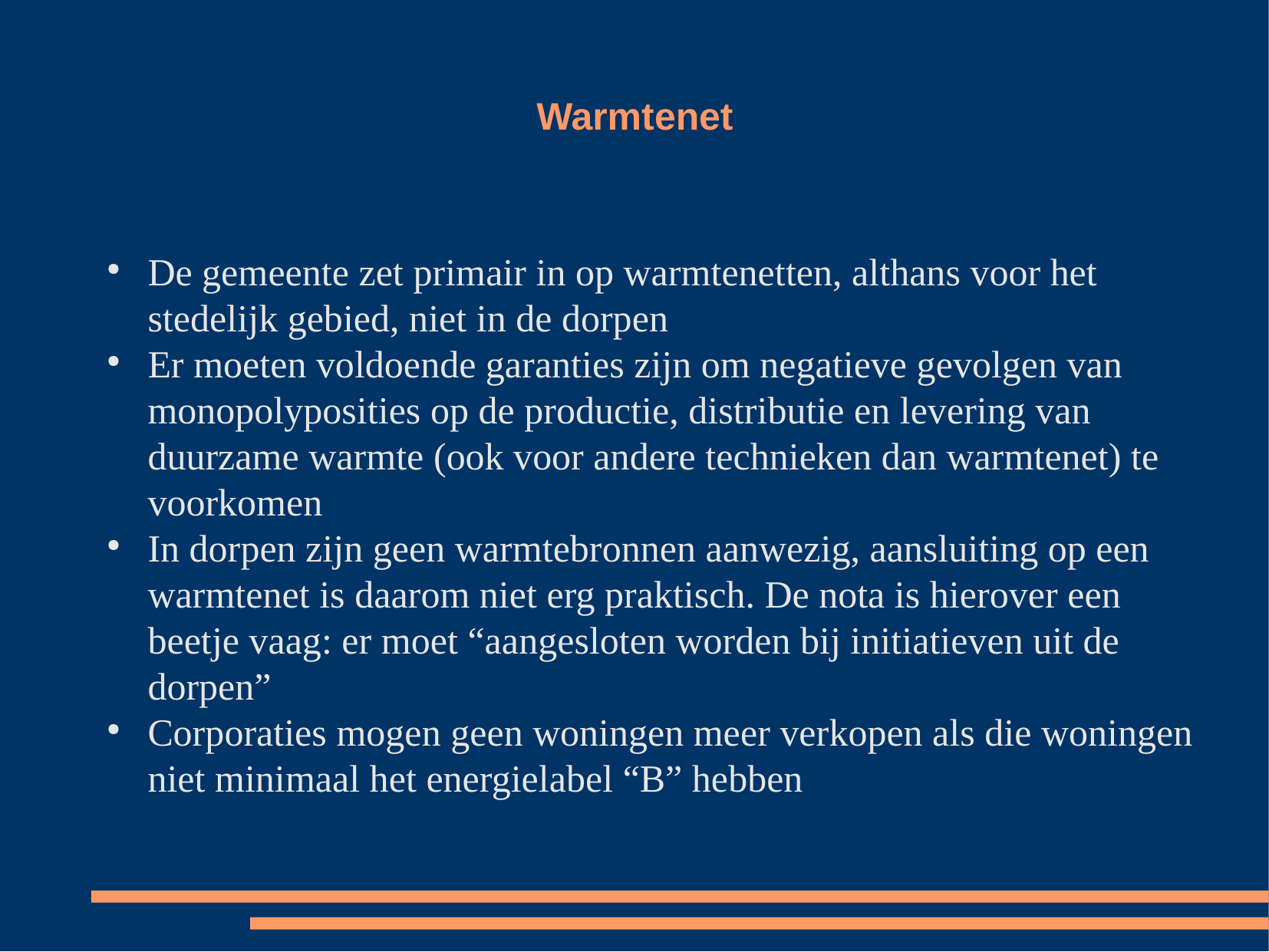

Warmtenet
De gemeente zet primair in op warmtenetten, althans voor het stedelijk gebied, niet in de dorpen
Er moeten voldoende garanties zijn om negatieve gevolgen van monopolyposities op de productie, distributie en levering van duurzame warmte (ook voor andere technieken dan warmtenet) te voorkomen
In dorpen zijn geen warmtebronnen aanwezig, aansluiting op een warmtenet is daarom niet erg praktisch. De nota is hierover een beetje vaag: er moet “aangesloten worden bij initiatieven uit de dorpen”
Corporaties mogen geen woningen meer verkopen als die woningen niet minimaal het energielabel “B” hebben